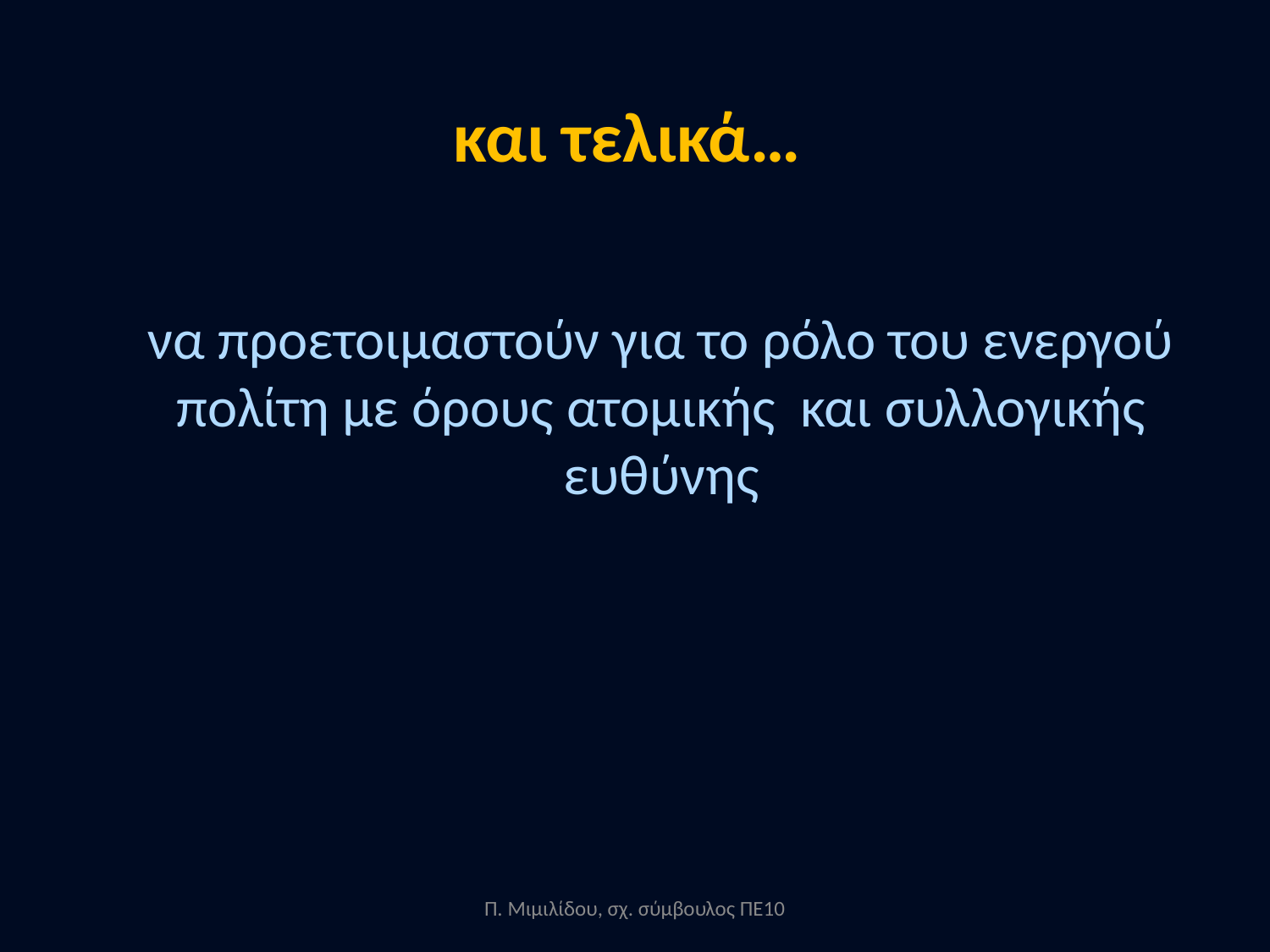

# και τελικά…
να προετοιμαστούν για το ρόλο του ενεργού πολίτη με όρους ατομικής  και συλλογικής ευθύνης

Π. Μιμιλίδου, σχ. σύμβουλος ΠΕ10